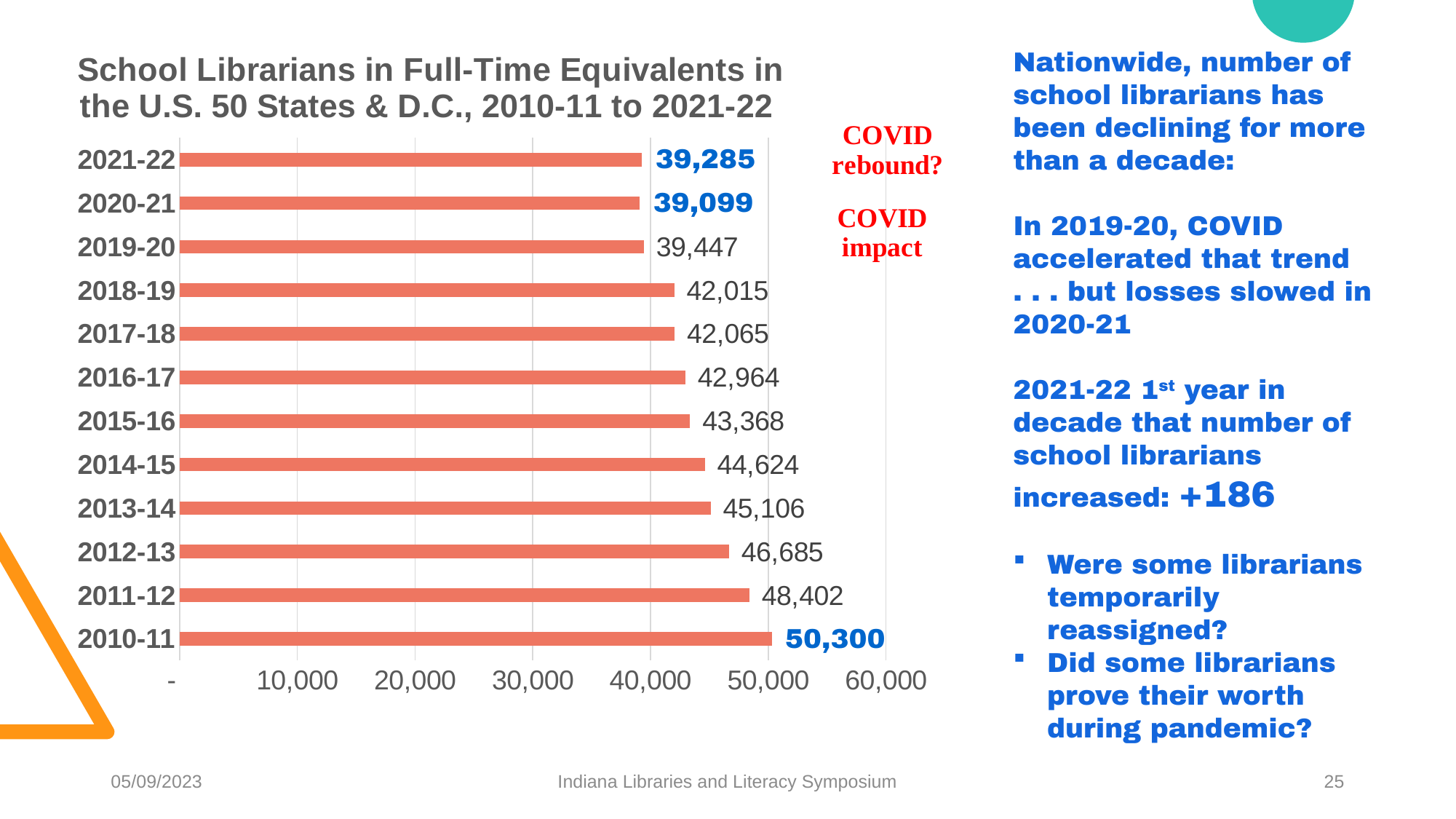

### Chart:  School Librarians in Full-Time Equivalents in the U.S. 50 States & D.C., 2010-11 to 2021-22

| Category |  Librarians  |
|---|---|
| 2010-11 | 50299.98 |
| 2011-12 | 48402.11 |
| 2012-13 | 46685.32 |
| 2013-14 | 45106.39 |
| 2014-15 | 44623.91 |
| 2015-16 | 43367.99 |
| 2016-17 | 42964.0 |
| 2017-18 | 42064.62 |
| 2018-19 | 42015.17 |
| 2019-20 | 39447.36 |
| 2020-21 | 39099.1 |
| 2021-22 | 39285.23 |
Nationwide, number of school librarians has been declining for more than a decade:

In 2019-20, COVID accelerated that trend
. . . but losses slowed in 2020-21

2021-22 1st year in decade that number of school librarians increased: +186

Were some librarians temporarily reassigned?
Did some librarians prove their worth during pandemic?
05/09/2023
Indiana Libraries and Literacy Symposium
25